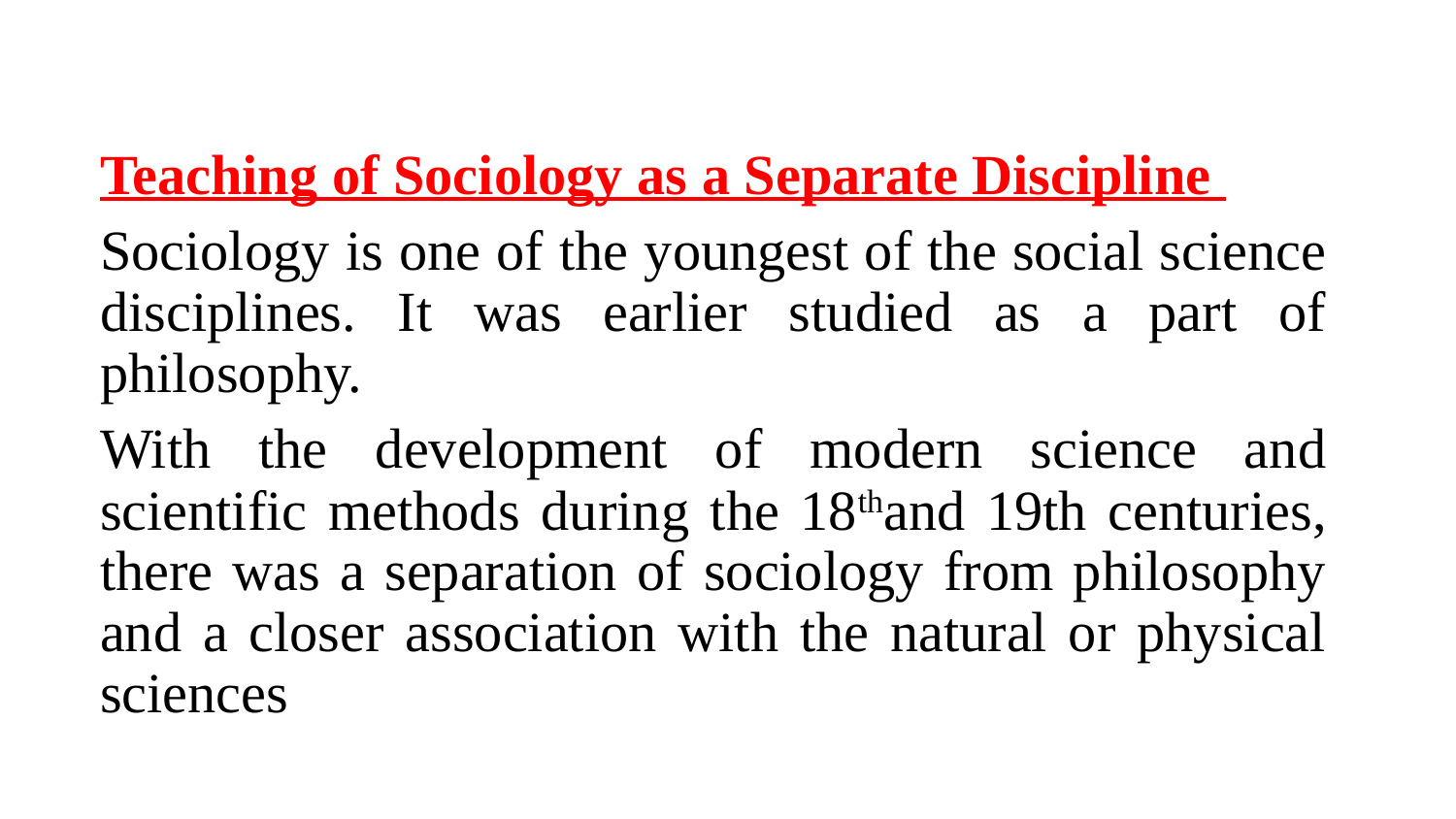

Teaching of Sociology as a Separate Discipline
Sociology is one of the youngest of the social science disciplines. It was earlier studied as a part of philosophy.
With the development of modern science and scientific methods during the 18thand 19th centuries, there was a separation of sociology from philosophy and a closer association with the natural or physical sciences